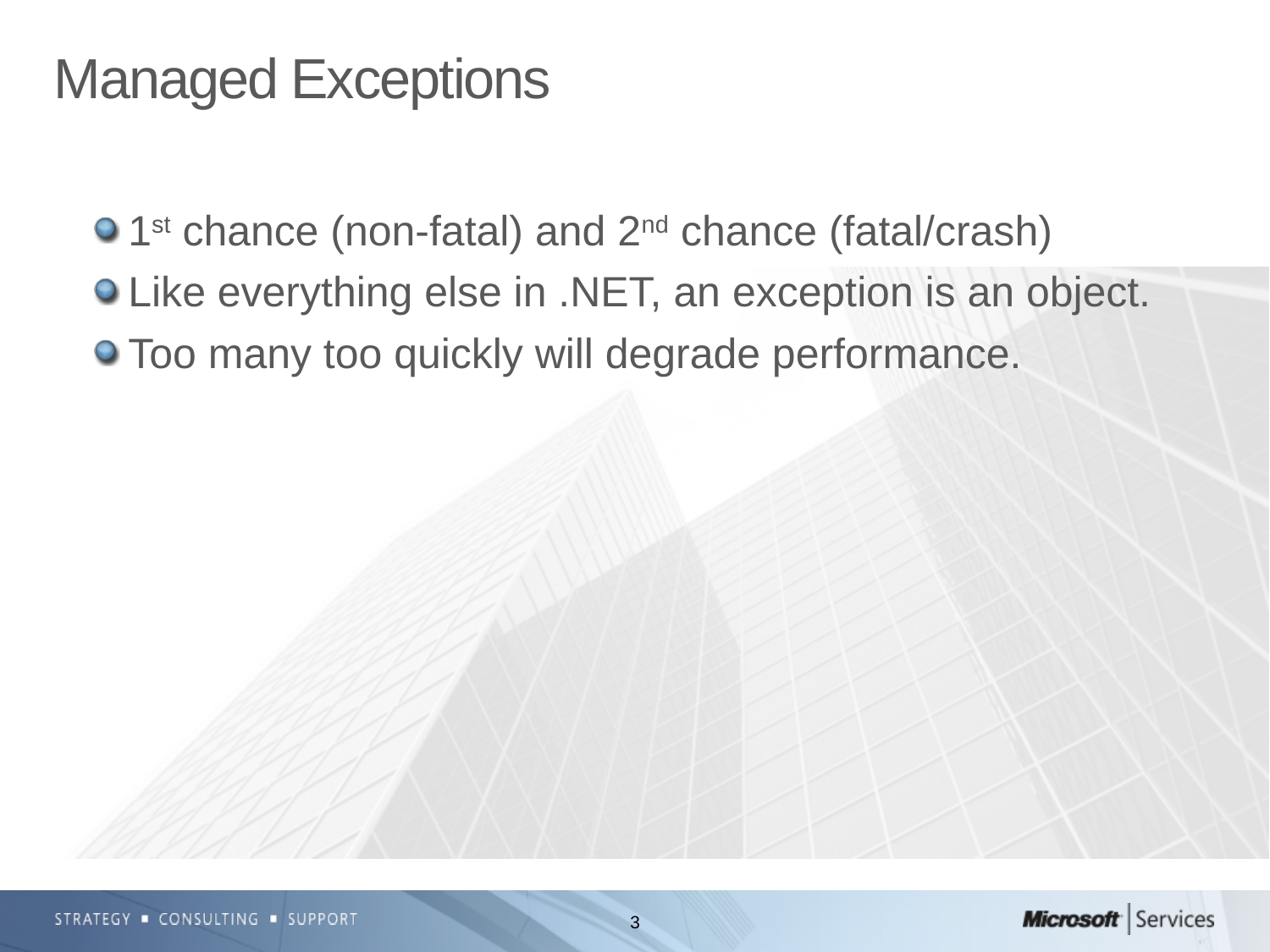

# Managed Exceptions
1st chance (non-fatal) and 2nd chance (fatal/crash)
Like everything else in .NET, an exception is an object.
Too many too quickly will degrade performance.